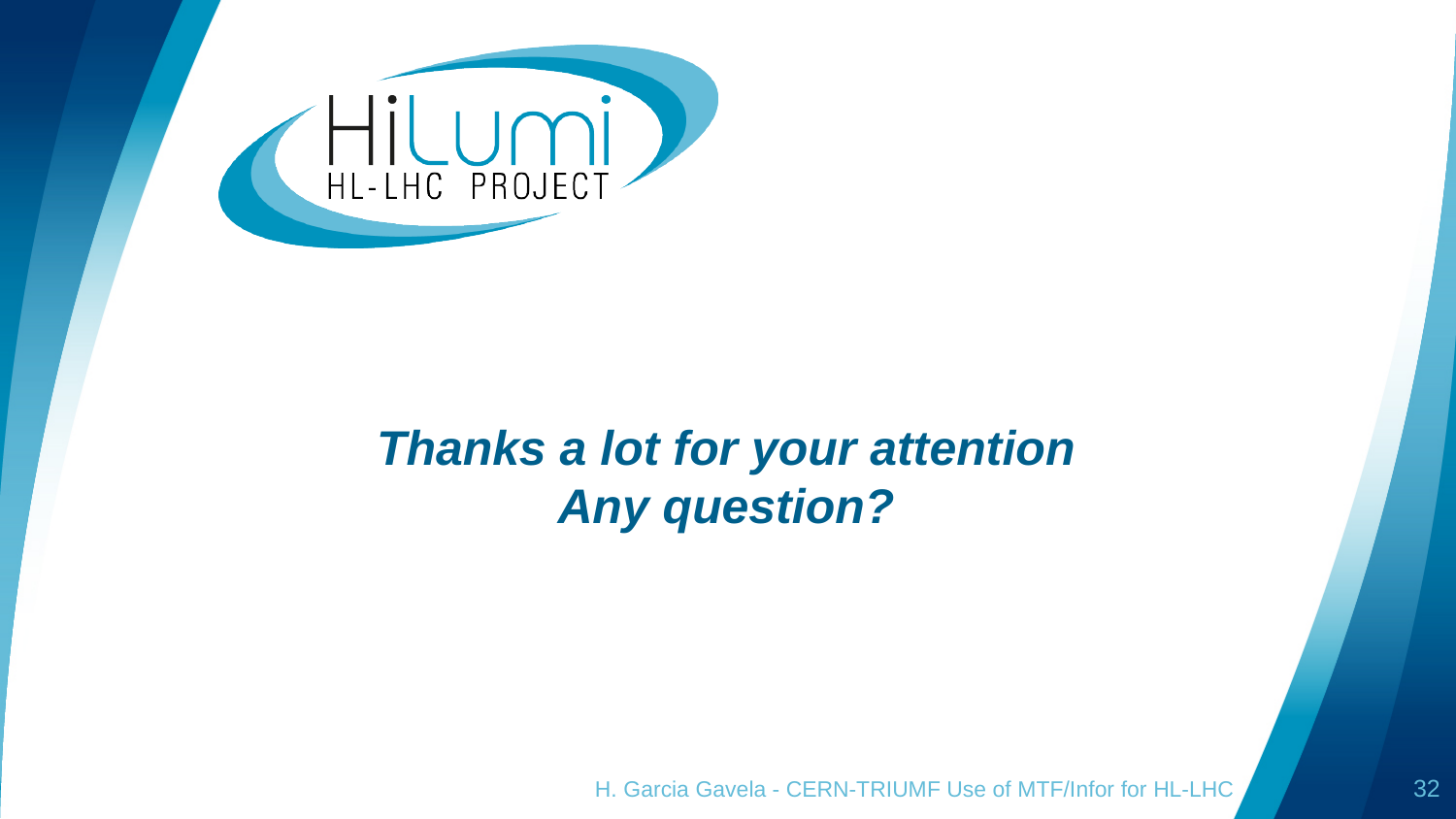

# Thanks a lot for your attention Any question?
H. Garcia Gavela - CERN-TRIUMF Use of MTF/Infor for HL-LHC
32